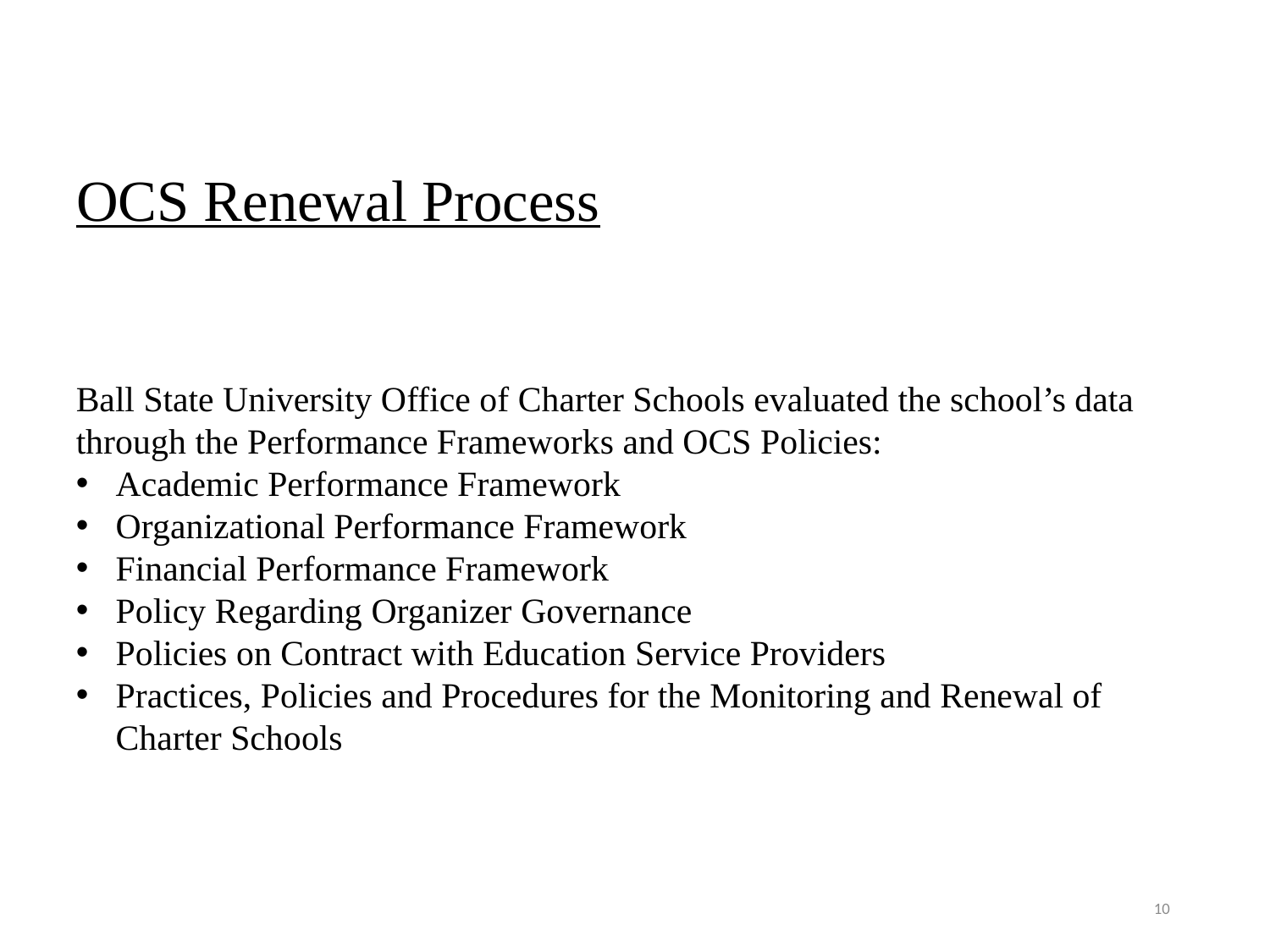

# OCS Renewal Process
Ball State University Office of Charter Schools evaluated the school’s data through the Performance Frameworks and OCS Policies:
Academic Performance Framework
Organizational Performance Framework
Financial Performance Framework
Policy Regarding Organizer Governance
Policies on Contract with Education Service Providers
Practices, Policies and Procedures for the Monitoring and Renewal of Charter Schools
10